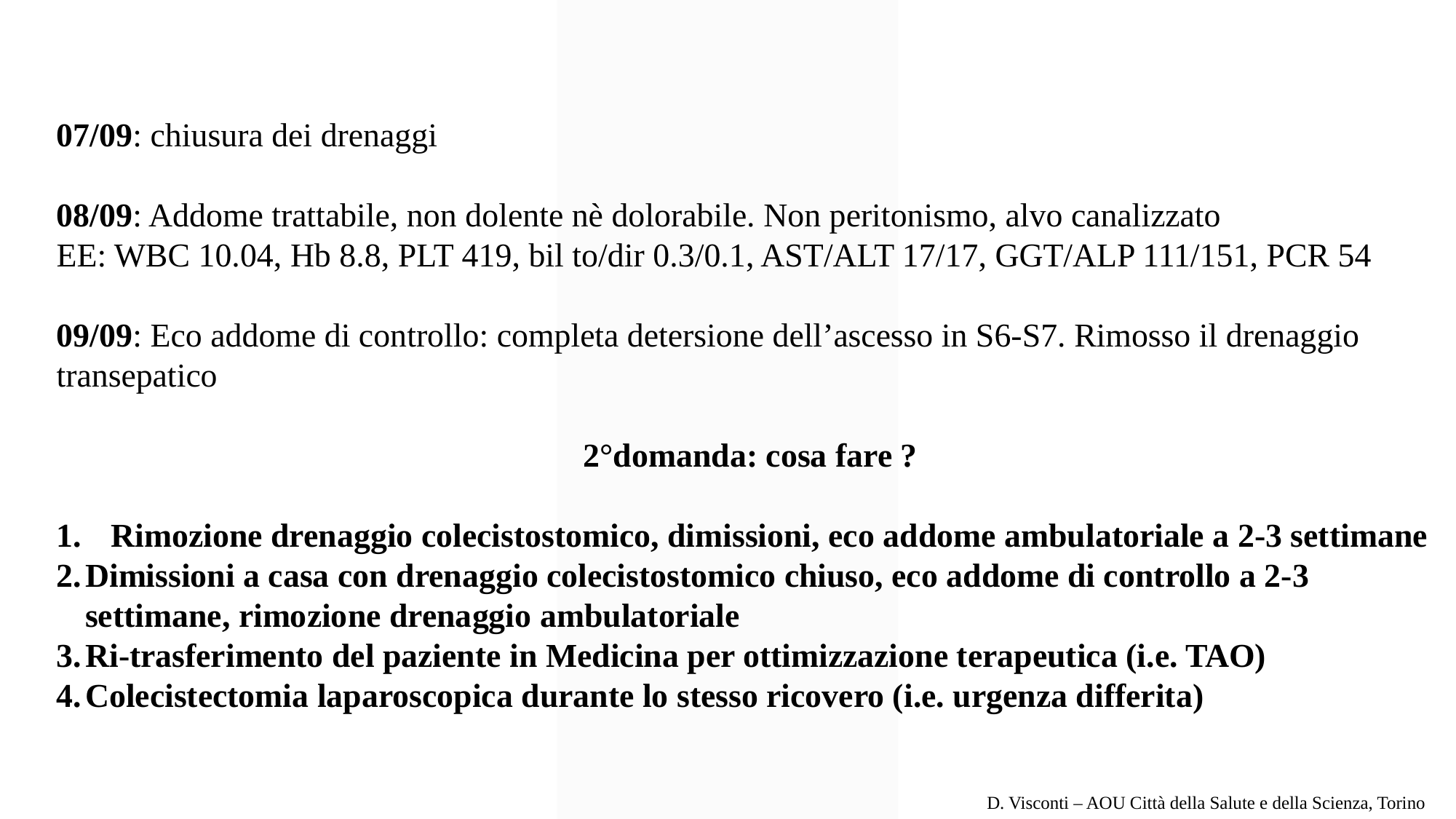

07/09: chiusura dei drenaggi

08/09: Addome trattabile, non dolente nè dolorabile. Non peritonismo, alvo canalizzato
EE: WBC 10.04, Hb 8.8, PLT 419, bil to/dir 0.3/0.1, AST/ALT 17/17, GGT/ALP 111/151, PCR 54

09/09: Eco addome di controllo: completa detersione dell’ascesso in S6-S7. Rimosso il drenaggio transepatico

2°domanda: cosa fare ?

Rimozione drenaggio colecistostomico, dimissioni, eco addome ambulatoriale a 2-3 settimane
Dimissioni a casa con drenaggio colecistostomico chiuso, eco addome di controllo a 2-3 settimane, rimozione drenaggio ambulatoriale
Ri-trasferimento del paziente in Medicina per ottimizzazione terapeutica (i.e. TAO)
Colecistectomia laparoscopica durante lo stesso ricovero (i.e. urgenza differita)

D. Visconti – AOU Città della Salute e della Scienza, Torino